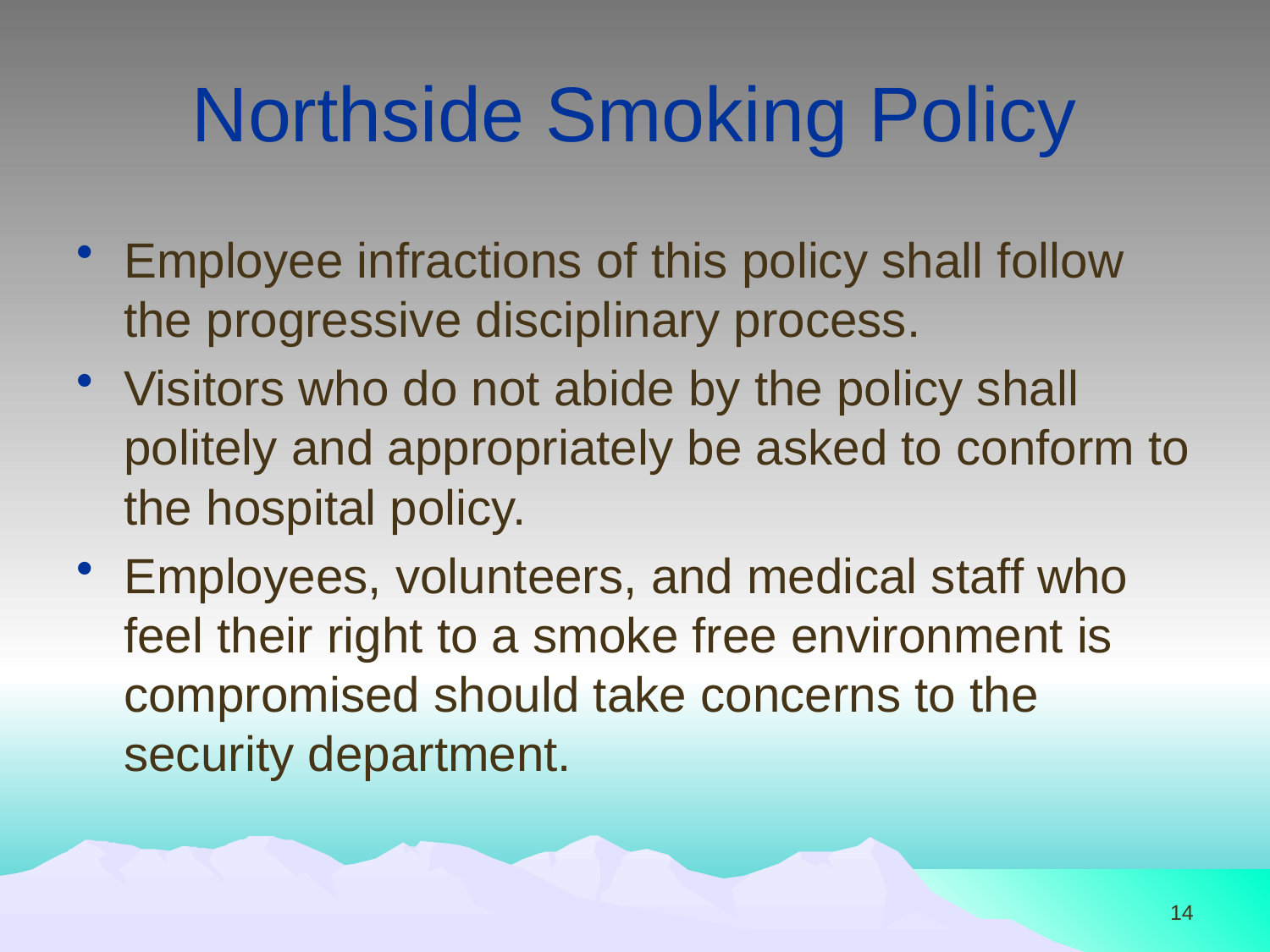

# Northside Smoking Policy
Employee infractions of this policy shall follow the progressive disciplinary process.
Visitors who do not abide by the policy shall politely and appropriately be asked to conform to the hospital policy.
Employees, volunteers, and medical staff who feel their right to a smoke free environment is compromised should take concerns to the security department.

14